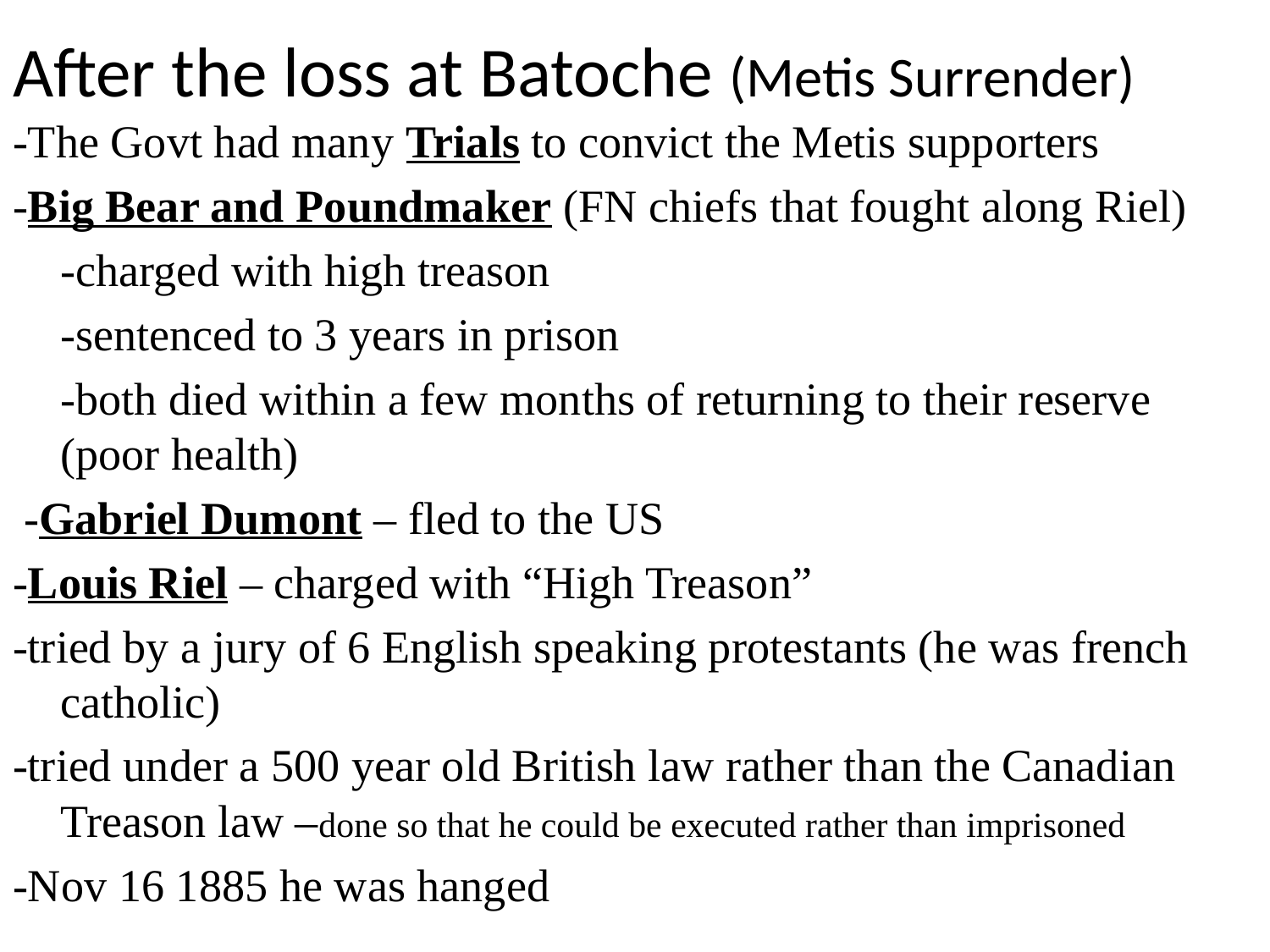

# After the loss at Batoche (Metis Surrender)
-The Govt had many Trials to convict the Metis supporters
-Big Bear and Poundmaker (FN chiefs that fought along Riel)
	-charged with high treason
	-sentenced to 3 years in prison
	-both died within a few months of returning to their reserve (poor health)
 -Gabriel Dumont – fled to the US
-Louis Riel – charged with “High Treason”
-tried by a jury of 6 English speaking protestants (he was french catholic)
-tried under a 500 year old British law rather than the Canadian Treason law –done so that he could be executed rather than imprisoned
-Nov 16 1885 he was hanged